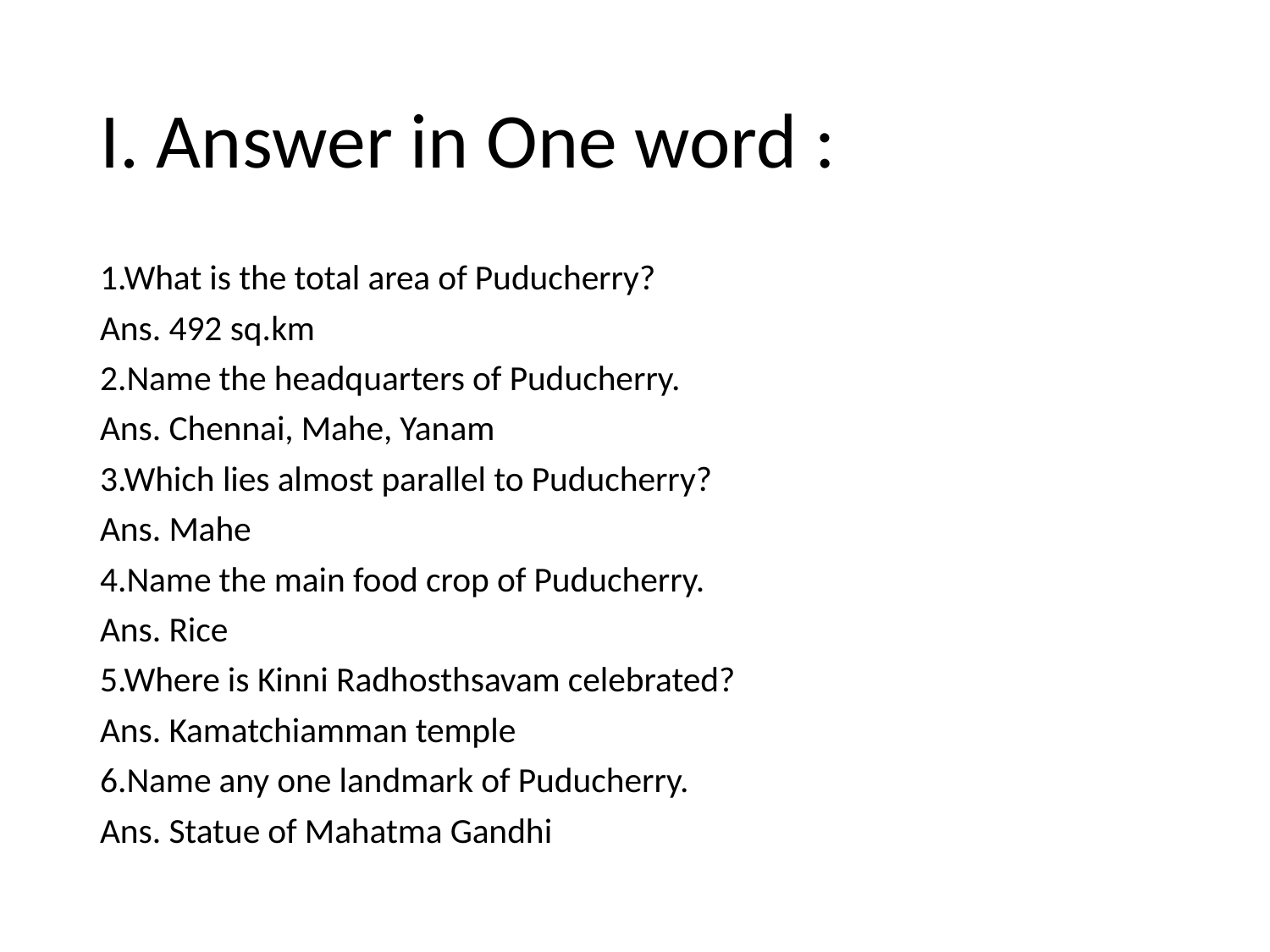

# I. Answer in One word :
1.What is the total area of Puducherry?
Ans. 492 sq.km
2.Name the headquarters of Puducherry.
Ans. Chennai, Mahe, Yanam
3.Which lies almost parallel to Puducherry?
Ans. Mahe
4.Name the main food crop of Puducherry.
Ans. Rice
5.Where is Kinni Radhosthsavam celebrated?
Ans. Kamatchiamman temple
6.Name any one landmark of Puducherry.
Ans. Statue of Mahatma Gandhi